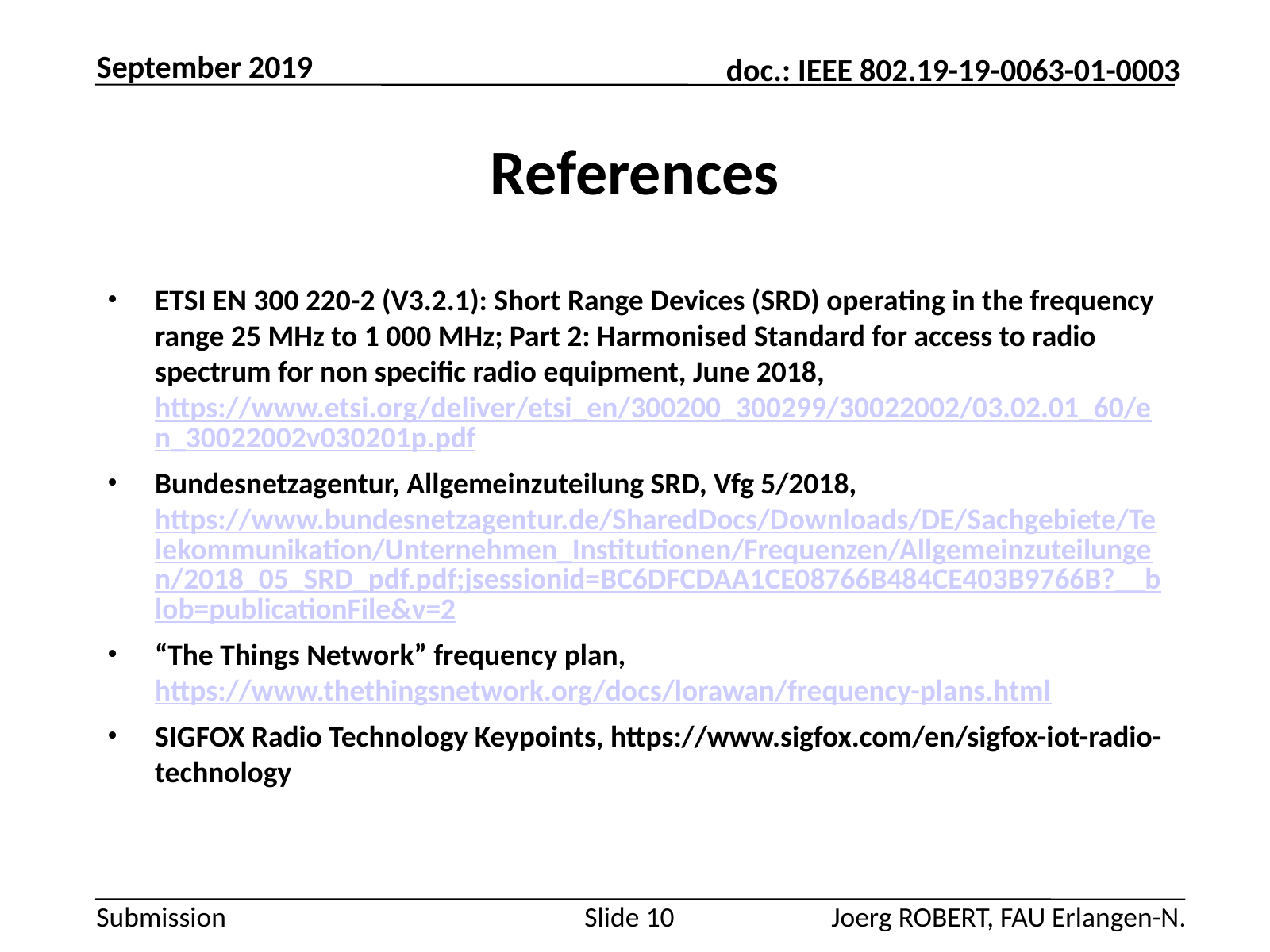

September 2019
# References
ETSI EN 300 220-2 (V3.2.1): Short Range Devices (SRD) operating in the frequency range 25 MHz to 1 000 MHz; Part 2: Harmonised Standard for access to radio spectrum for non specific radio equipment, June 2018, https://www.etsi.org/deliver/etsi_en/300200_300299/30022002/03.02.01_60/en_30022002v030201p.pdf
Bundesnetzagentur, Allgemeinzuteilung SRD, Vfg 5/2018, https://www.bundesnetzagentur.de/SharedDocs/Downloads/DE/Sachgebiete/Telekommunikation/Unternehmen_Institutionen/Frequenzen/Allgemeinzuteilungen/2018_05_SRD_pdf.pdf;jsessionid=BC6DFCDAA1CE08766B484CE403B9766B?__blob=publicationFile&v=2
“The Things Network” frequency plan, https://www.thethingsnetwork.org/docs/lorawan/frequency-plans.html
SIGFOX Radio Technology Keypoints, https://www.sigfox.com/en/sigfox-iot-radio-technology
Slide 10
Joerg ROBERT, FAU Erlangen-N.